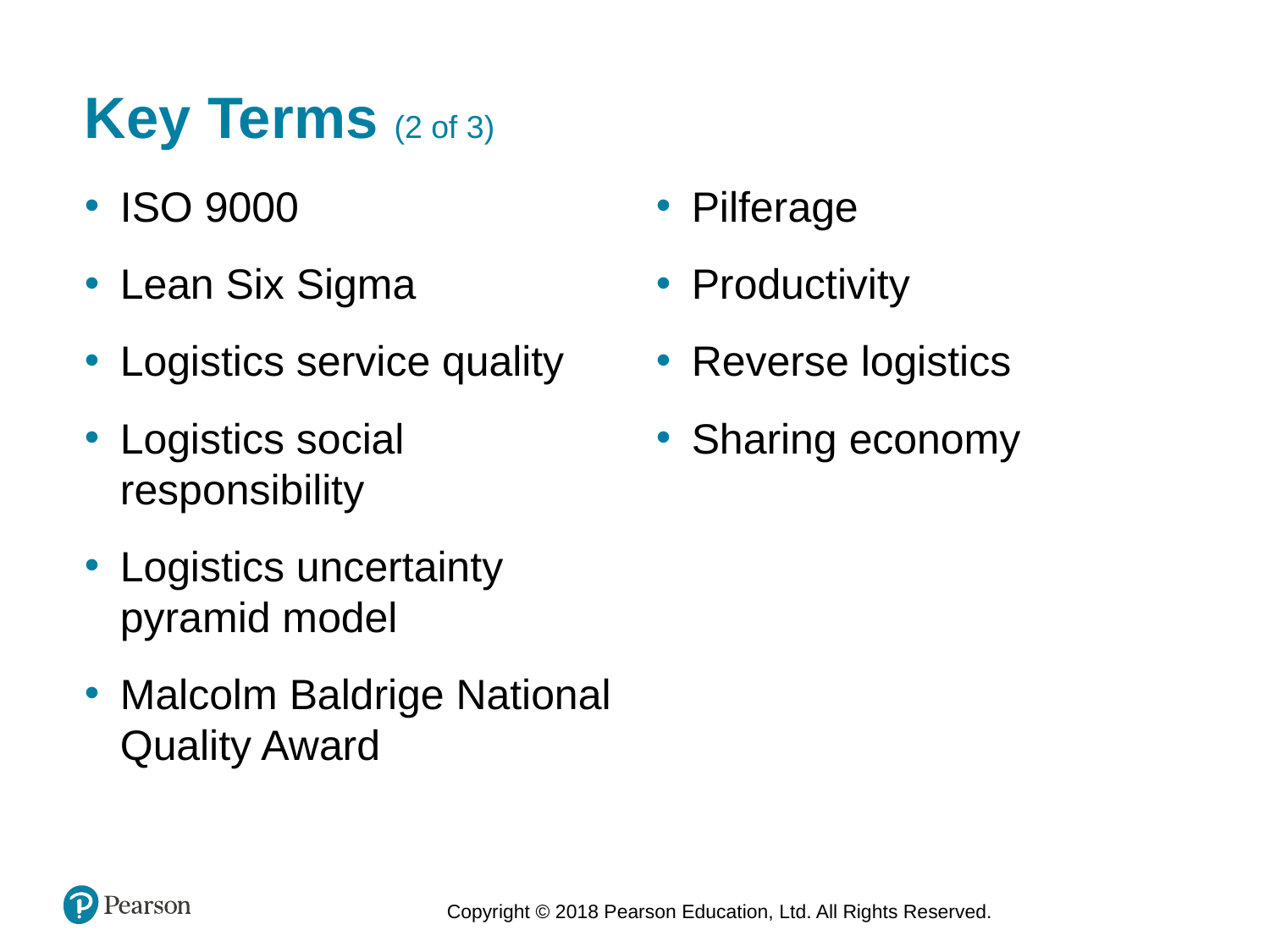

# Key Terms (2 of 3)
ISO 9000
Lean Six Sigma
Logistics service quality
Logistics social responsibility
Logistics uncertainty pyramid model
Malcolm Baldrige National Quality Award
Pilferage
Productivity
Reverse logistics
Sharing economy